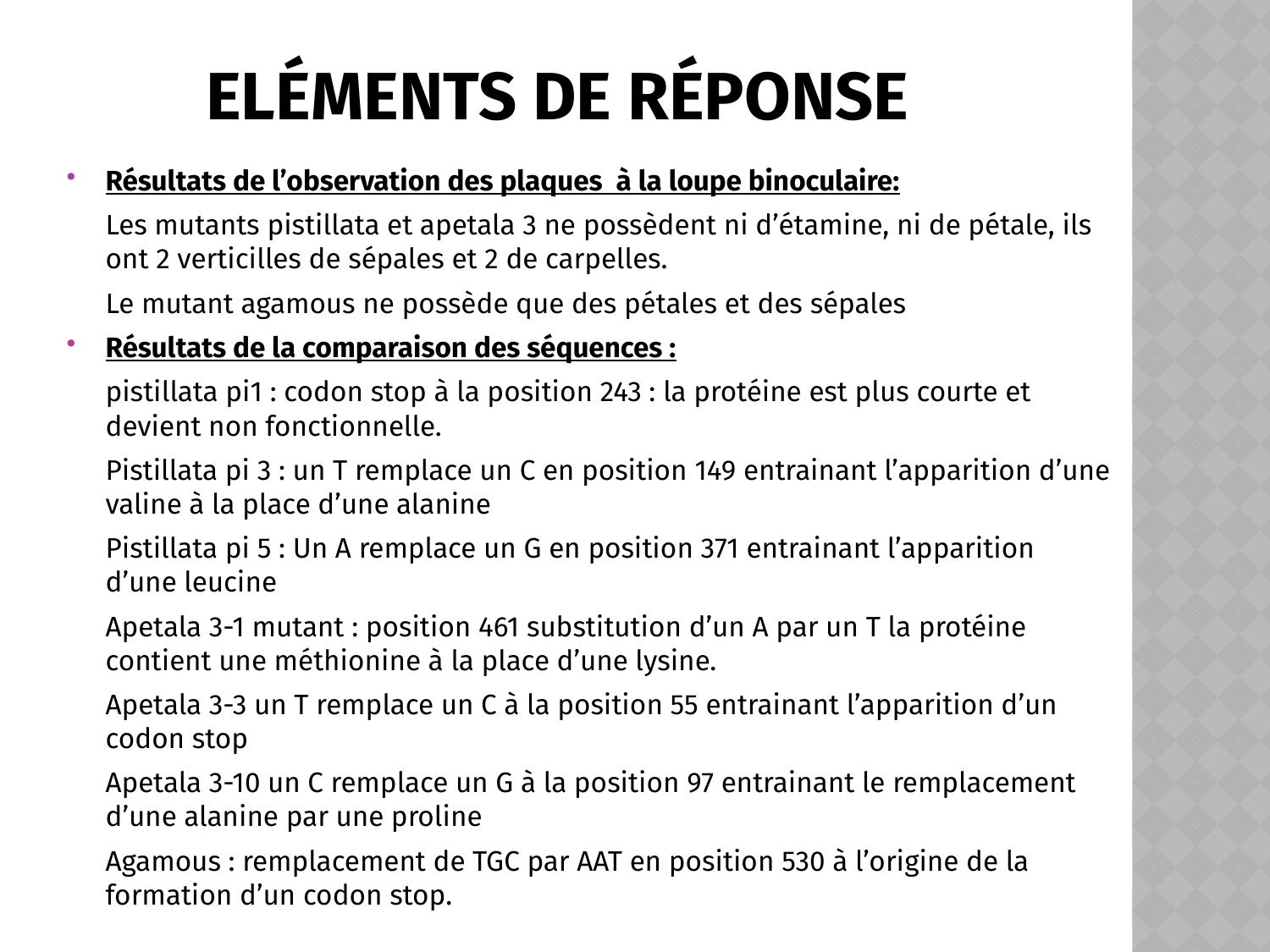

# Eléments de réponse
Résultats de l’observation des plaques  à la loupe binoculaire:
	Les mutants pistillata et apetala 3 ne possèdent ni d’étamine, ni de pétale, ils ont 2 verticilles de sépales et 2 de carpelles.
	Le mutant agamous ne possède que des pétales et des sépales
Résultats de la comparaison des séquences :
	pistillata pi1 : codon stop à la position 243 : la protéine est plus courte et devient non fonctionnelle.
	Pistillata pi 3 : un T remplace un C en position 149 entrainant l’apparition d’une valine à la place d’une alanine
	Pistillata pi 5 : Un A remplace un G en position 371 entrainant l’apparition d’une leucine
	Apetala 3-1 mutant : position 461 substitution d’un A par un T la protéine contient une méthionine à la place d’une lysine.
	Apetala 3-3 un T remplace un C à la position 55 entrainant l’apparition d’un codon stop
	Apetala 3-10 un C remplace un G à la position 97 entrainant le remplacement d’une alanine par une proline
	Agamous : remplacement de TGC par AAT en position 530 à l’origine de la formation d’un codon stop.